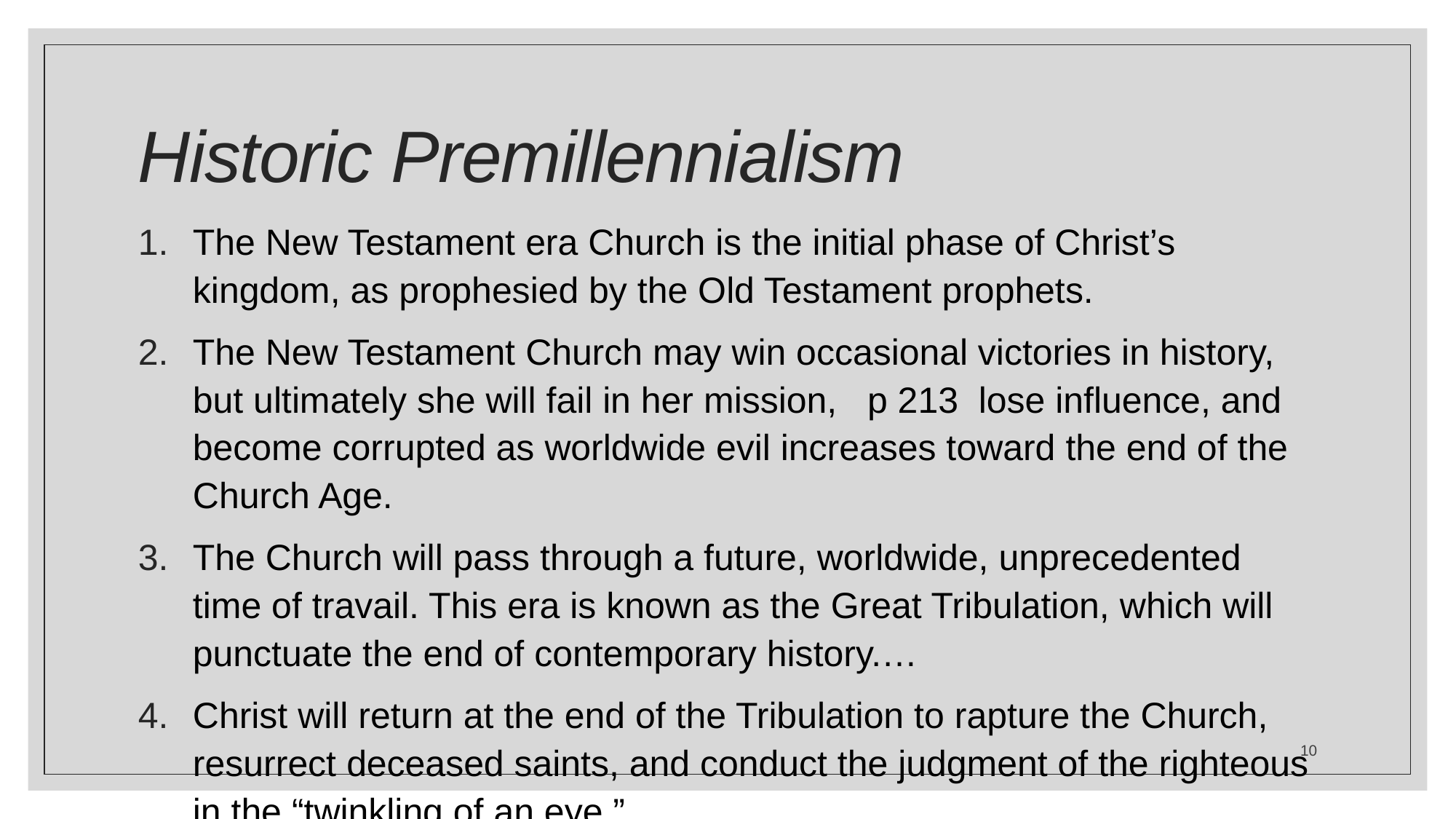

# Historic Premillennialism
The New Testament era Church is the initial phase of Christ’s kingdom, as prophesied by the Old Testament prophets.
The New Testament Church may win occasional victories in history, but ultimately she will fail in her mission,   p 213  lose influence, and become corrupted as worldwide evil increases toward the end of the Church Age.
The Church will pass through a future, worldwide, unprecedented time of travail. This era is known as the Great Tribulation, which will punctuate the end of contemporary history.…
Christ will return at the end of the Tribulation to rapture the Church, resurrect deceased saints, and conduct the judgment of the righteous in the “twinkling of an eye.”
10